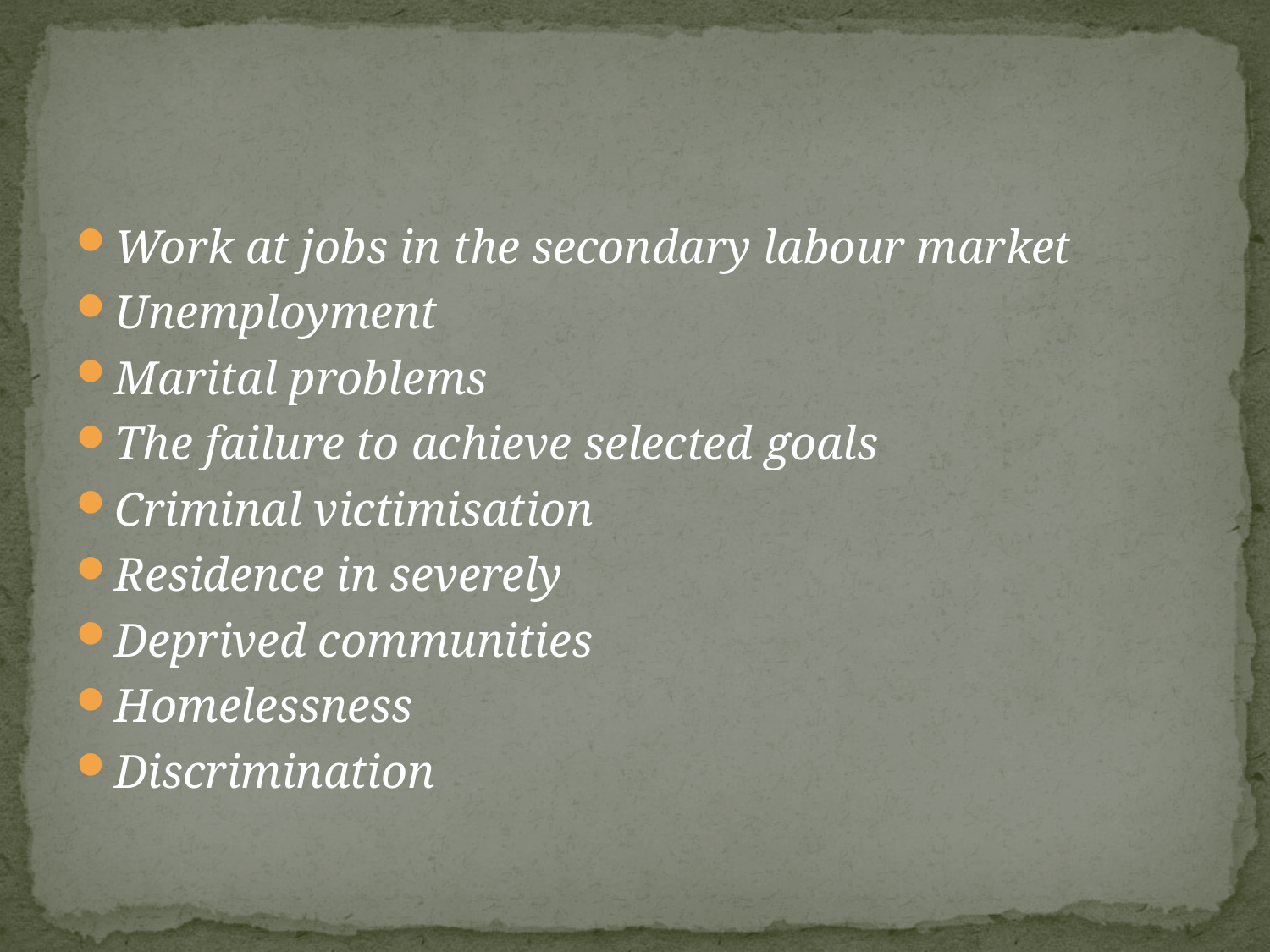

#
Work at jobs in the secondary labour market
Unemployment
Marital problems
The failure to achieve selected goals
Criminal victimisation
Residence in severely
Deprived communities
Homelessness
Discrimination